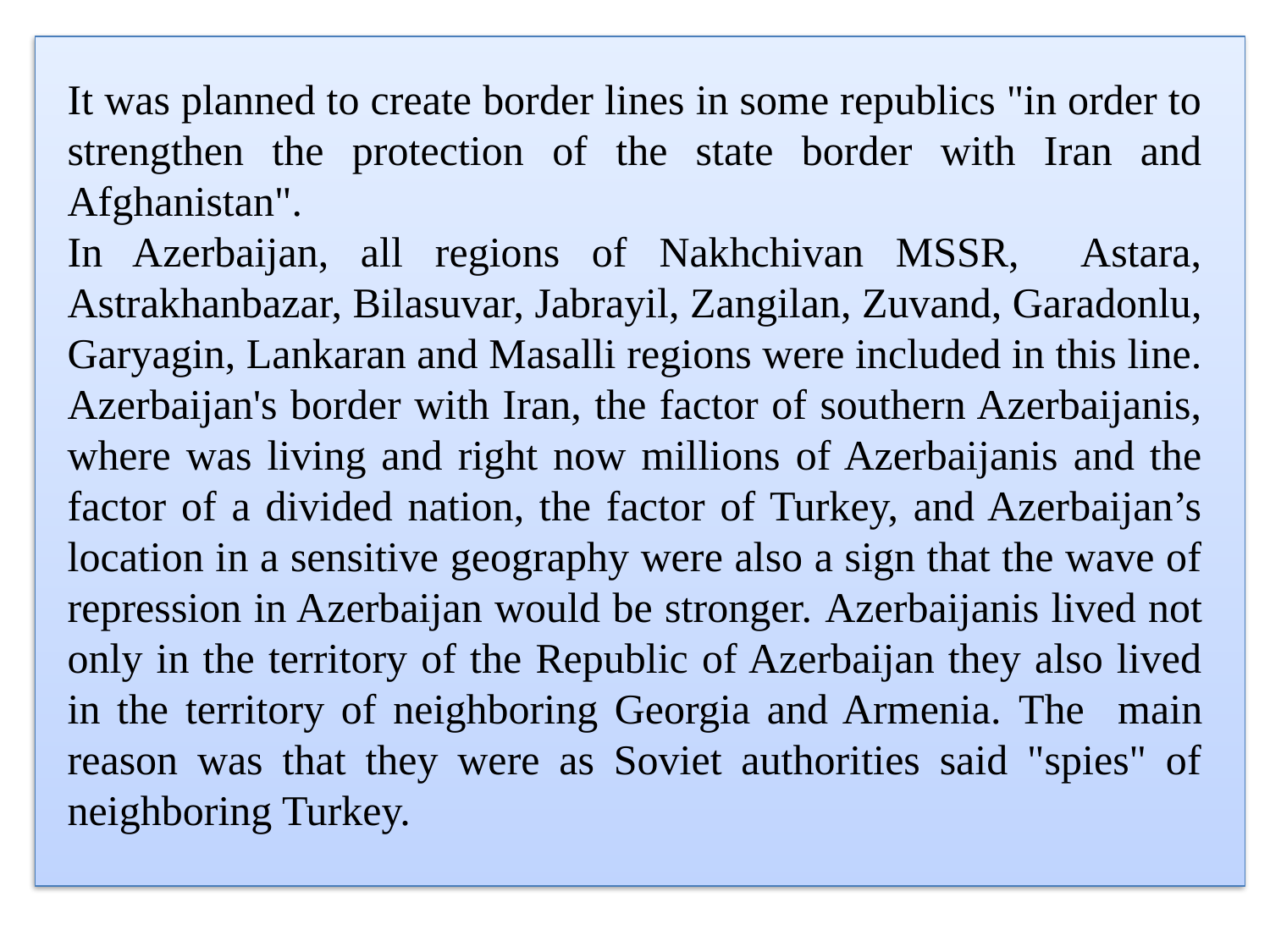

It was planned to create border lines in some republics "in order to strengthen the protection of the state border with Iran and Afghanistan".
In Azerbaijan, all regions of Nakhchivan MSSR,  Astara, Astrakhanbazar, Bilasuvar, Jabrayil, Zangilan, Zuvand, Garadonlu, Garyagin, Lankaran and Masalli regions were included in this line. Azerbaijan's border with Iran, the factor of southern Azerbaijanis, where was living and right now millions of Azerbaijanis and the factor of a divided nation, the factor of Turkey, and Azerbaijan’s location in a sensitive geography were also a sign that the wave of repression in Azerbaijan would be stronger. Azerbaijanis lived not only in the territory of the Republic of Azerbaijan they also lived in the territory of neighboring Georgia and Armenia. The  main reason was that they were as Soviet authorities said "spies" of neighboring Turkey.